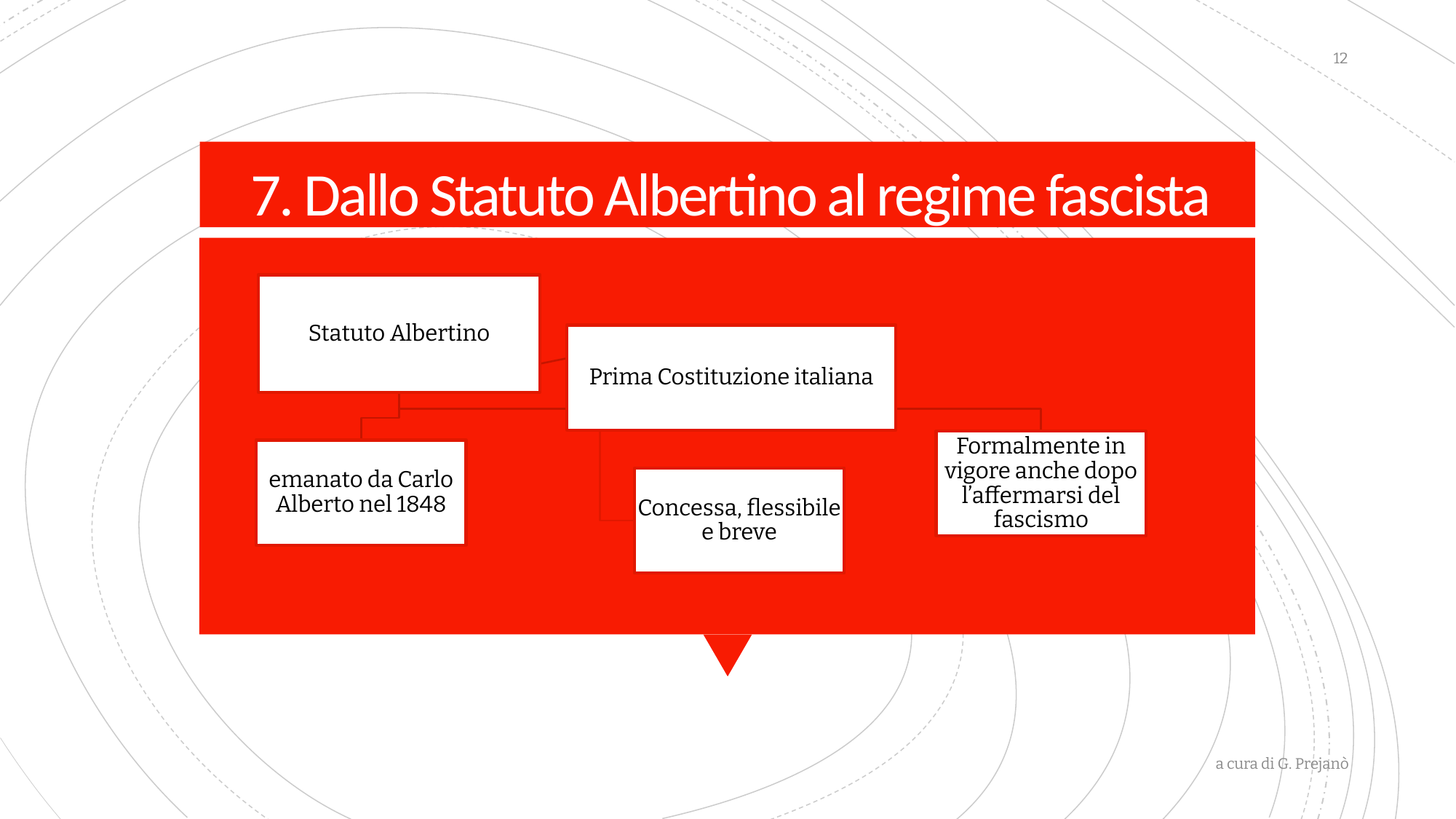

12
# 7. Dallo Statuto Albertino al regime fascista
Statuto Albertino
emanato da Carlo Alberto nel 1848
Prima Costituzione italiana
Concessa, flessibile e breve
Formalmente in vigore anche dopo l’affermarsi del fascismo
a cura di G. Prejanò